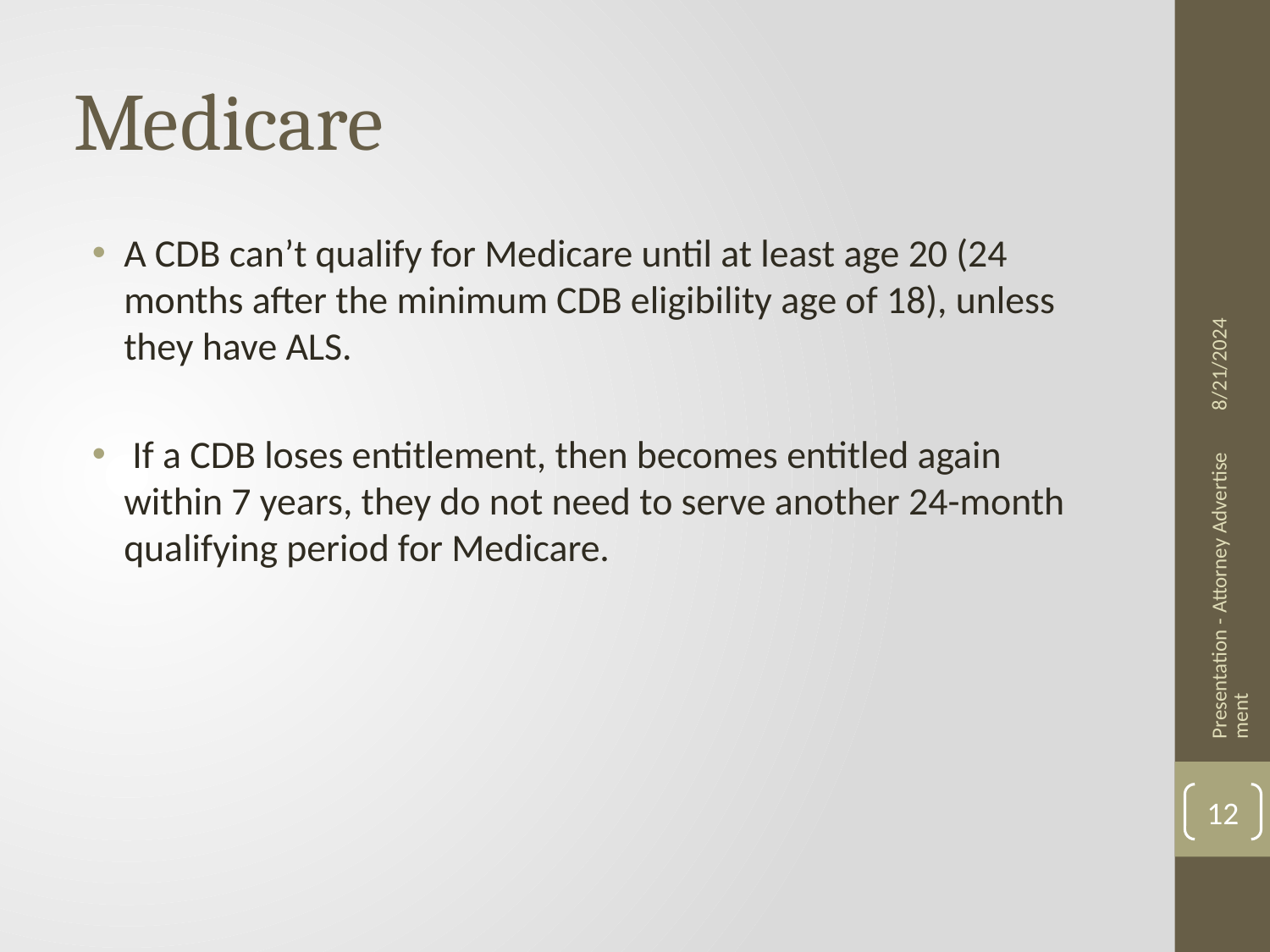

# Medicare
A CDB can’t qualify for Medicare until at least age 20 (24 months after the minimum CDB eligibility age of 18), unless they have ALS.

 If a CDB loses entitlement, then becomes entitled again within 7 years, they do not need to serve another 24-month qualifying period for Medicare.

8/21/2024
Presentation - Attorney Advertisement
12